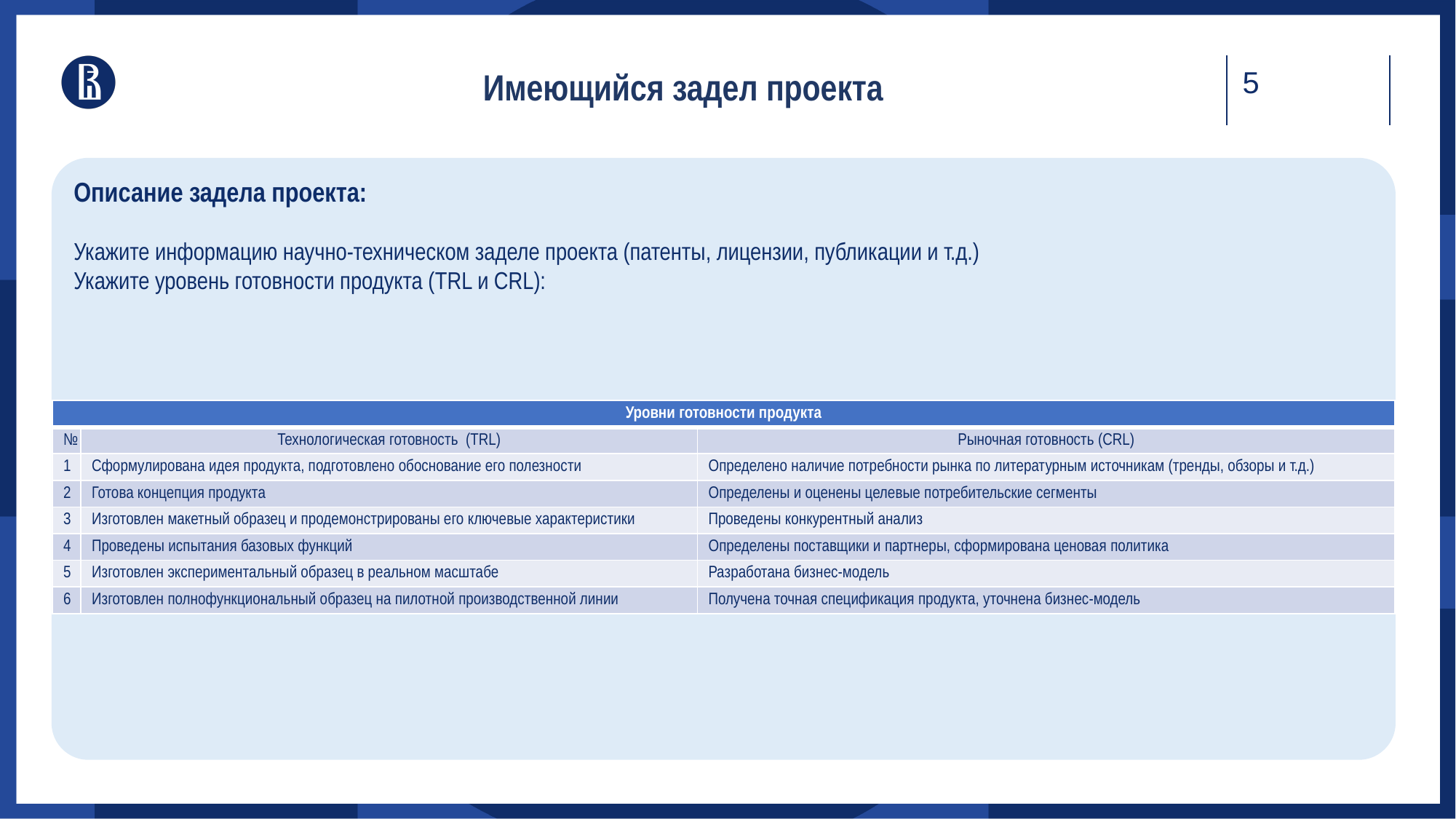

# Имеющийся задел проекта
Описание задела проекта:

Укажите информацию научно-техническом заделе проекта (патенты, лицензии, публикации и т.д.)
Укажите уровень готовности продукта (TRL и CRL):

| Уровни готовности продукта |  |  |
| --- | --- | --- |
| № | Технологическая готовность (TRL) | Рыночная готовность (CRL) |
| 1 | Сформулирована идея продукта, подготовлено обоснование его полезности | Определено наличие потребности рынка по литературным источникам (тренды, обзоры и т.д.) |
| 2 | Готова концепция продукта | Определены и оценены целевые потребительские сегменты |
| 3 | Изготовлен макетный образец и продемонстрированы его ключевые характеристики | Проведены конкурентный анализ |
| 4 | Проведены испытания базовых функций | Определены поставщики и партнеры, сформирована ценовая политика |
| 5 | Изготовлен экспериментальный образец в реальном масштабе | Разработана бизнес-модель |
| 6 | Изготовлен полнофункциональный образец на пилотной производственной линии | Получена точная спецификация продукта, уточнена бизнес-модель |